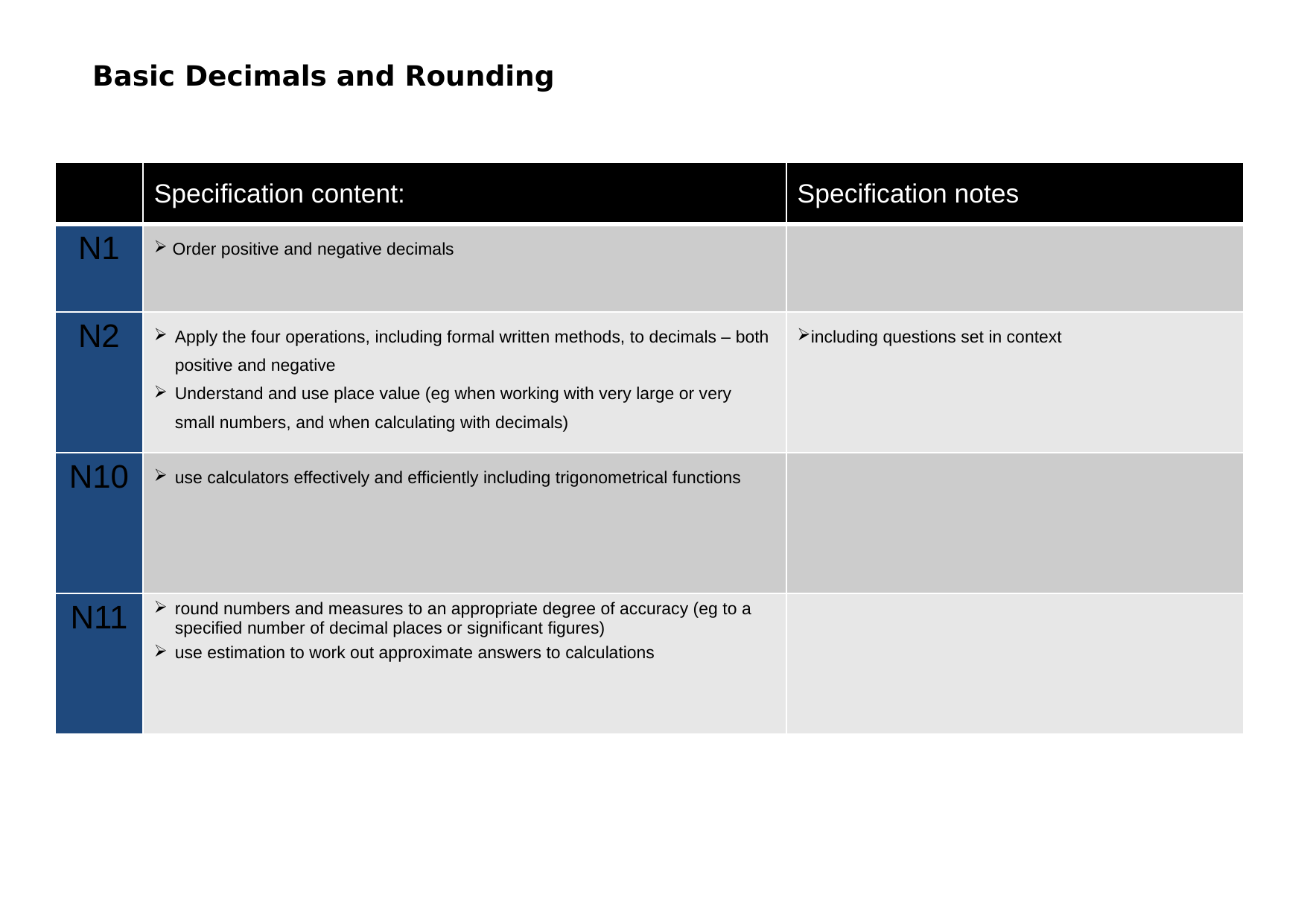

Basic Decimals and Rounding
|  | Specification content: | Specification notes |
| --- | --- | --- |
| N1 | Order positive and negative decimals |  |
| N2 | Apply the four operations, including formal written methods, to decimals – both positive and negative Understand and use place value (eg when working with very large or very small numbers, and when calculating with decimals) | including questions set in context |
| N10 | use calculators effectively and efficiently including trigonometrical functions |  |
| N11 | round numbers and measures to an appropriate degree of accuracy (eg to a specified number of decimal places or significant figures) use estimation to work out approximate answers to calculations |  |